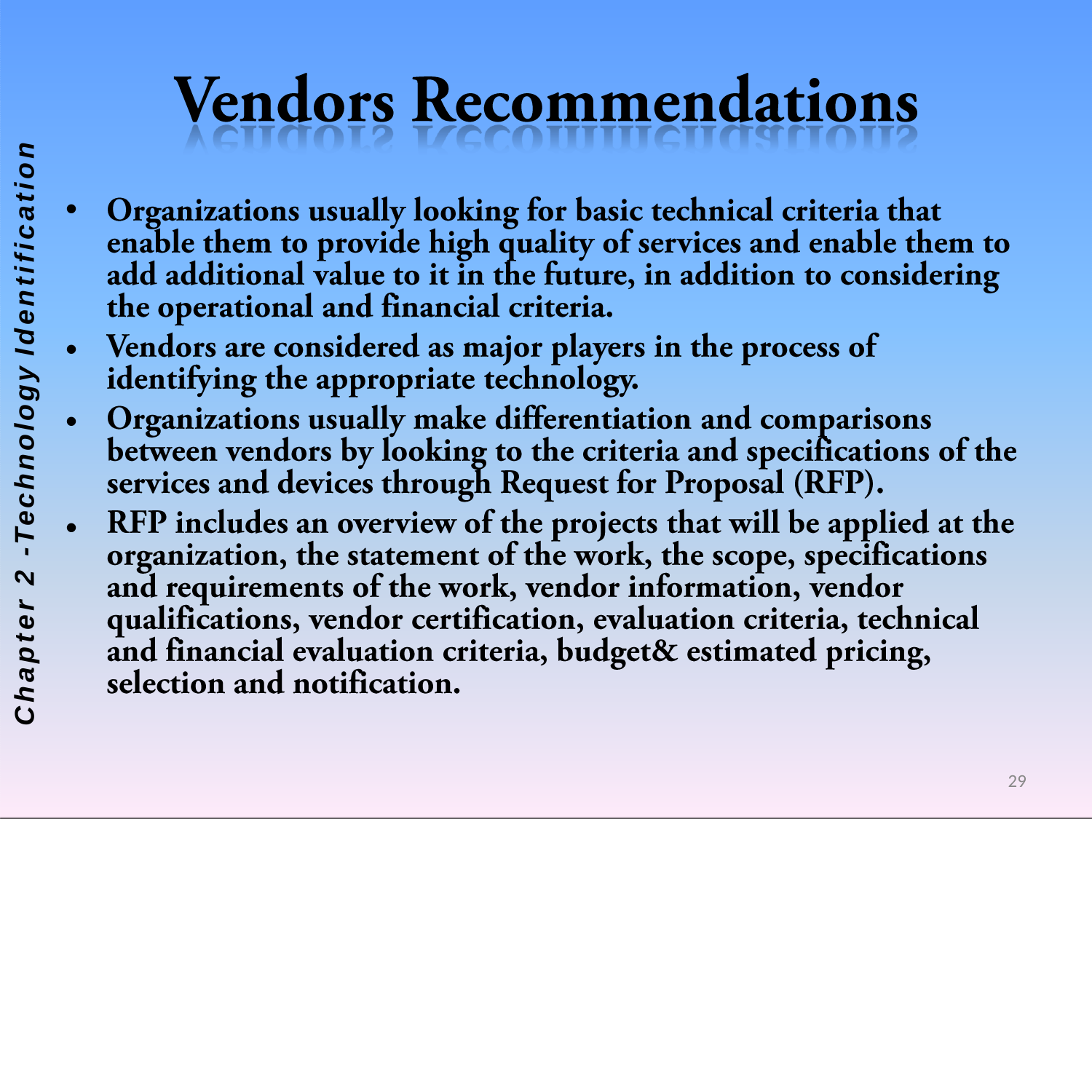

Chapter 2 -Technology Identification
•

•
•

•

29